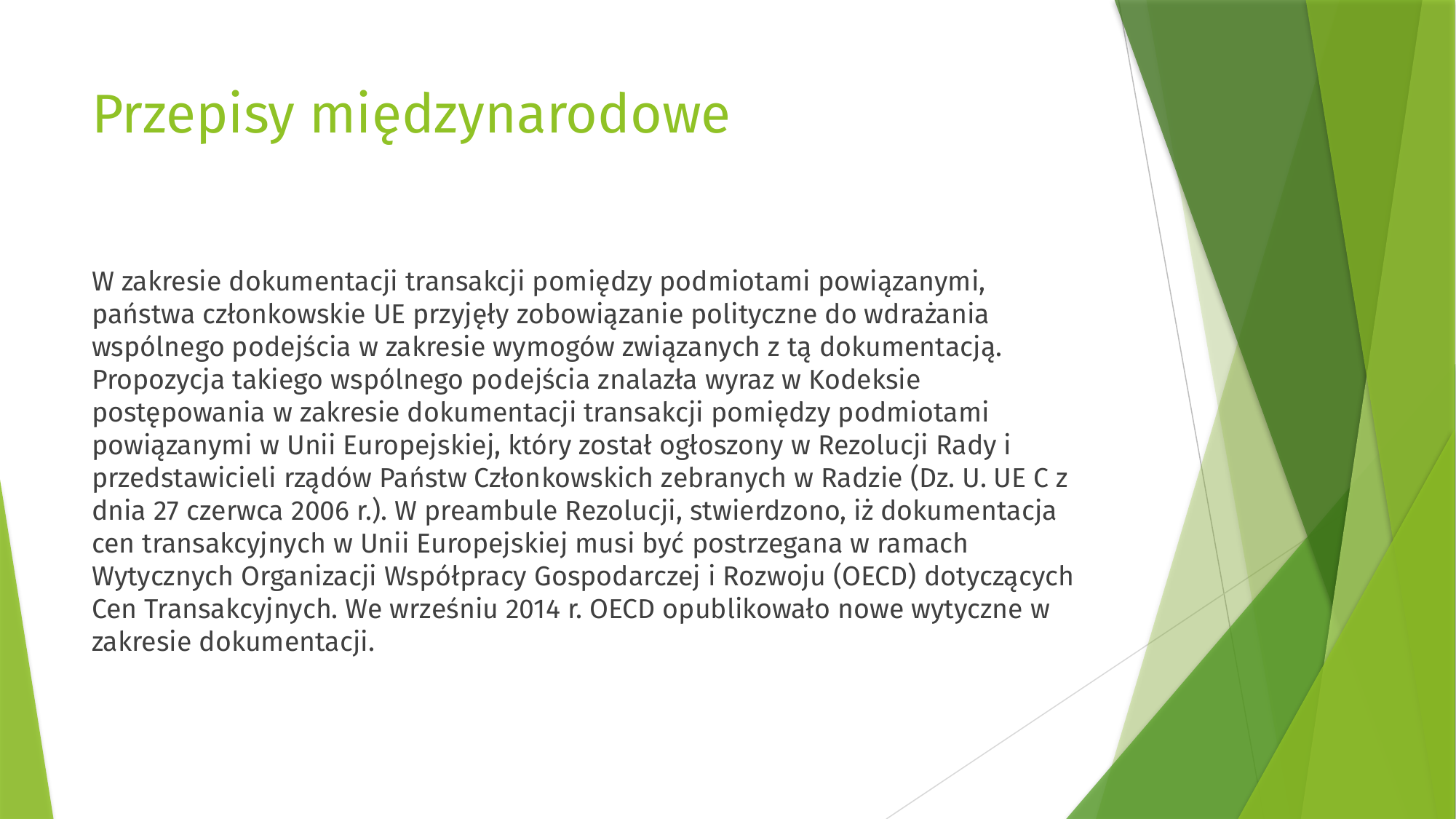

# Przepisy międzynarodowe
W zakresie dokumentacji transakcji pomiędzy podmiotami powiązanymi, państwa członkowskie UE przyjęły zobowiązanie polityczne do wdrażania wspólnego podejścia w zakresie wymogów związanych z tą dokumentacją. Propozycja takiego wspólnego podejścia znalazła wyraz w Kodeksie postępowania w zakresie dokumentacji transakcji pomiędzy podmiotami powiązanymi w Unii Europejskiej, który został ogłoszony w Rezolucji Rady i przedstawicieli rządów Państw Członkowskich zebranych w Radzie (Dz. U. UE C z dnia 27 czerwca 2006 r.). W preambule Rezolucji, stwierdzono, iż dokumentacja cen transakcyjnych w Unii Europejskiej musi być postrzegana w ramach Wytycznych Organizacji Współpracy Gospodarczej i Rozwoju (OECD) dotyczących Cen Transakcyjnych. We wrześniu 2014 r. OECD opublikowało nowe wytyczne w zakresie dokumentacji.